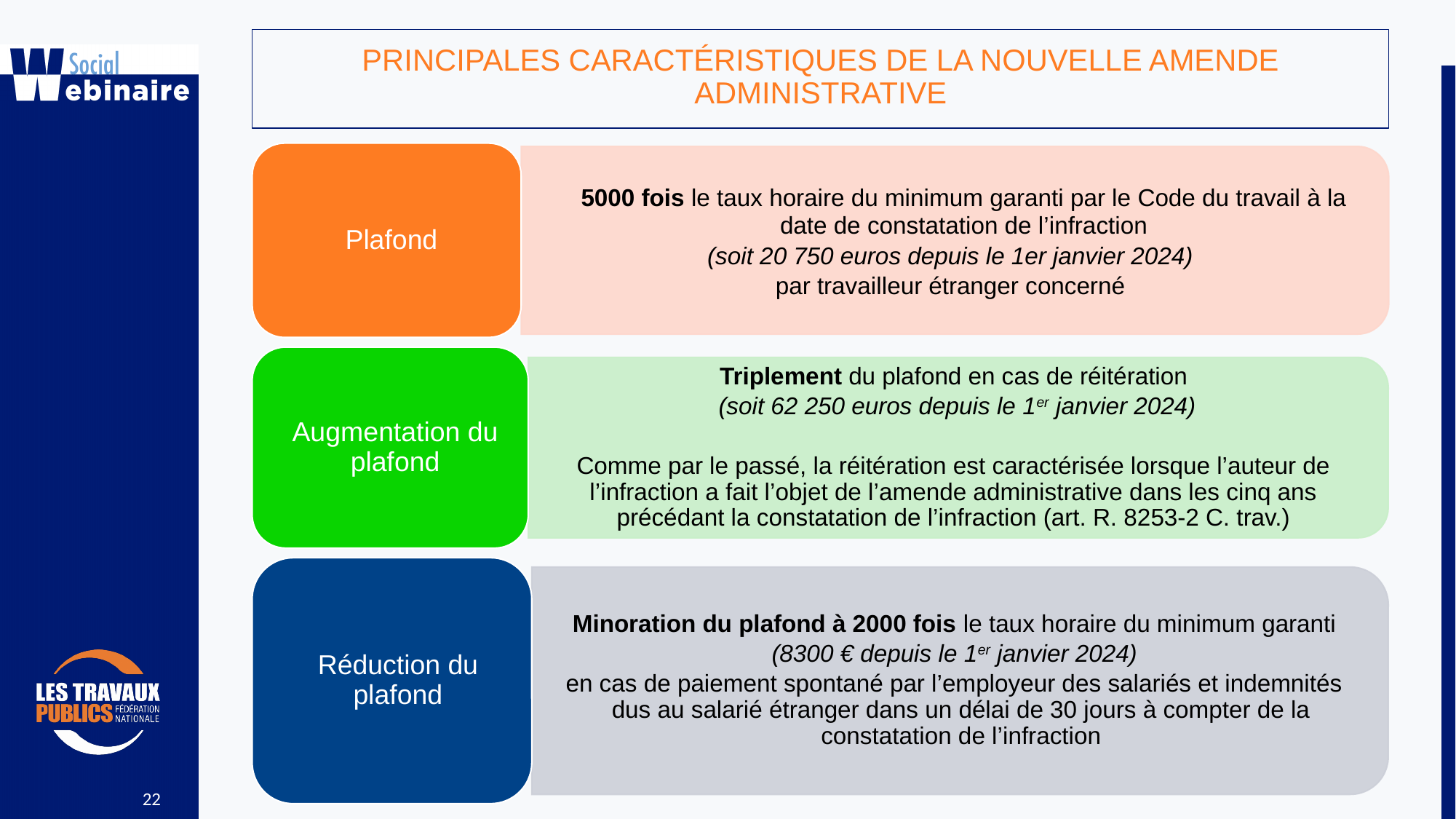

Principales caractéristiques de la nouvelle amende administrative

	5000 fois le taux horaire du minimum garanti par le Code du travail à la date de constatation de l’infraction
(soit 20 750 euros depuis le 1er janvier 2024)
par travailleur étranger concerné
Plafond
Triplement du plafond en cas de réitération
 (soit 62 250 euros depuis le 1er janvier 2024)

Comme par le passé, la réitération est caractérisée lorsque l’auteur de l’infraction a fait l’objet de l’amende administrative dans les cinq ans précédant la constatation de l’infraction (art. R. 8253-2 C. trav.)
Augmentation du plafond
Minoration du plafond à 2000 fois le taux horaire du minimum garanti
(8300 € depuis le 1er janvier 2024)
en cas de paiement spontané par l’employeur des salariés et indemnités dus au salarié étranger dans un délai de 30 jours à compter de la constatation de l’infraction
Réduction du plafond